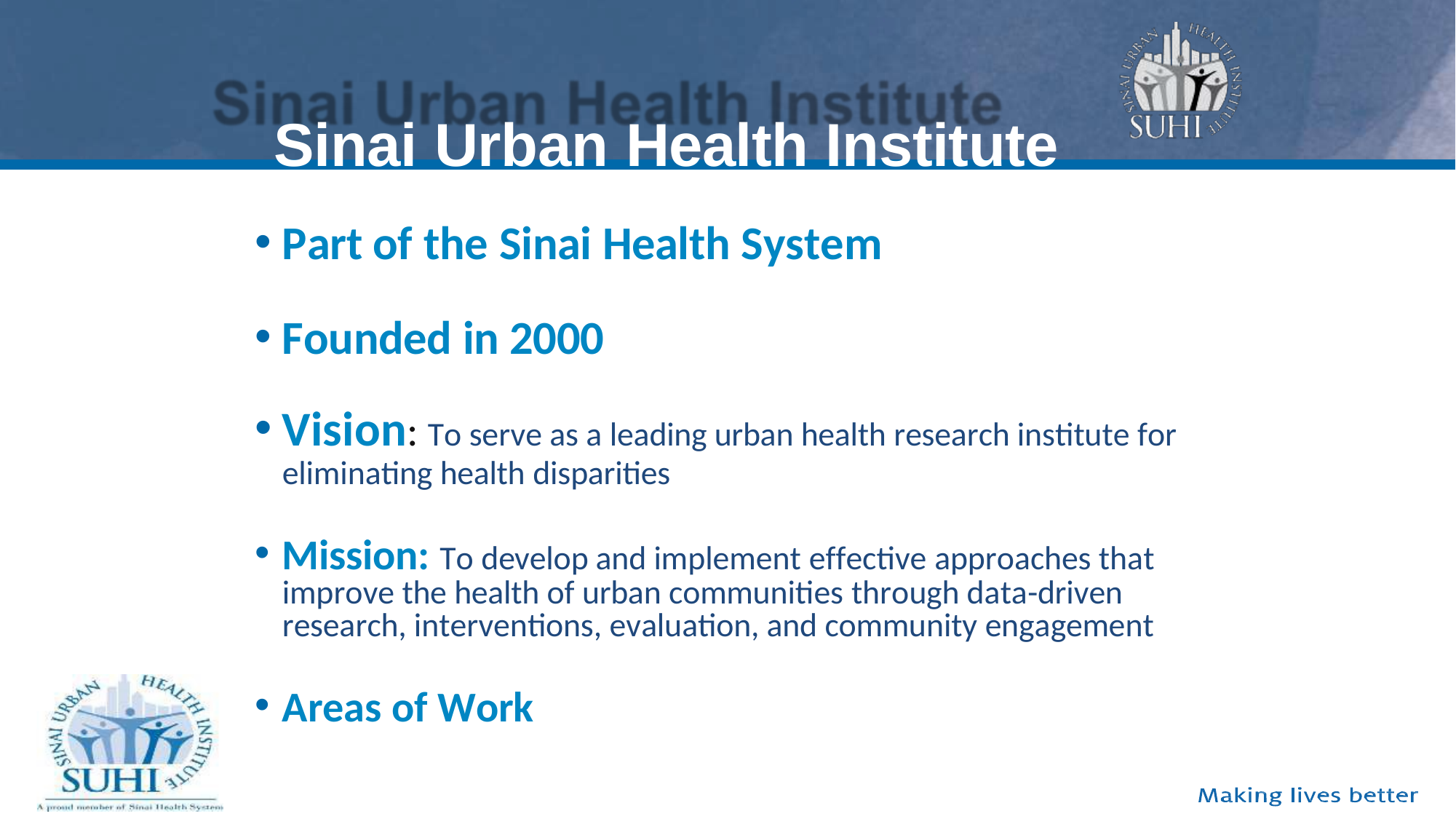

# Sinai Urban Health Institute

Part of the Sinai Health System
Founded in 2000
Vision: To serve as a leading urban health research institute for eliminating health disparities

Mission: To develop and implement effective approaches that improve the health of urban communities through data-driven research, interventions, evaluation, and community engagement

Areas of Work